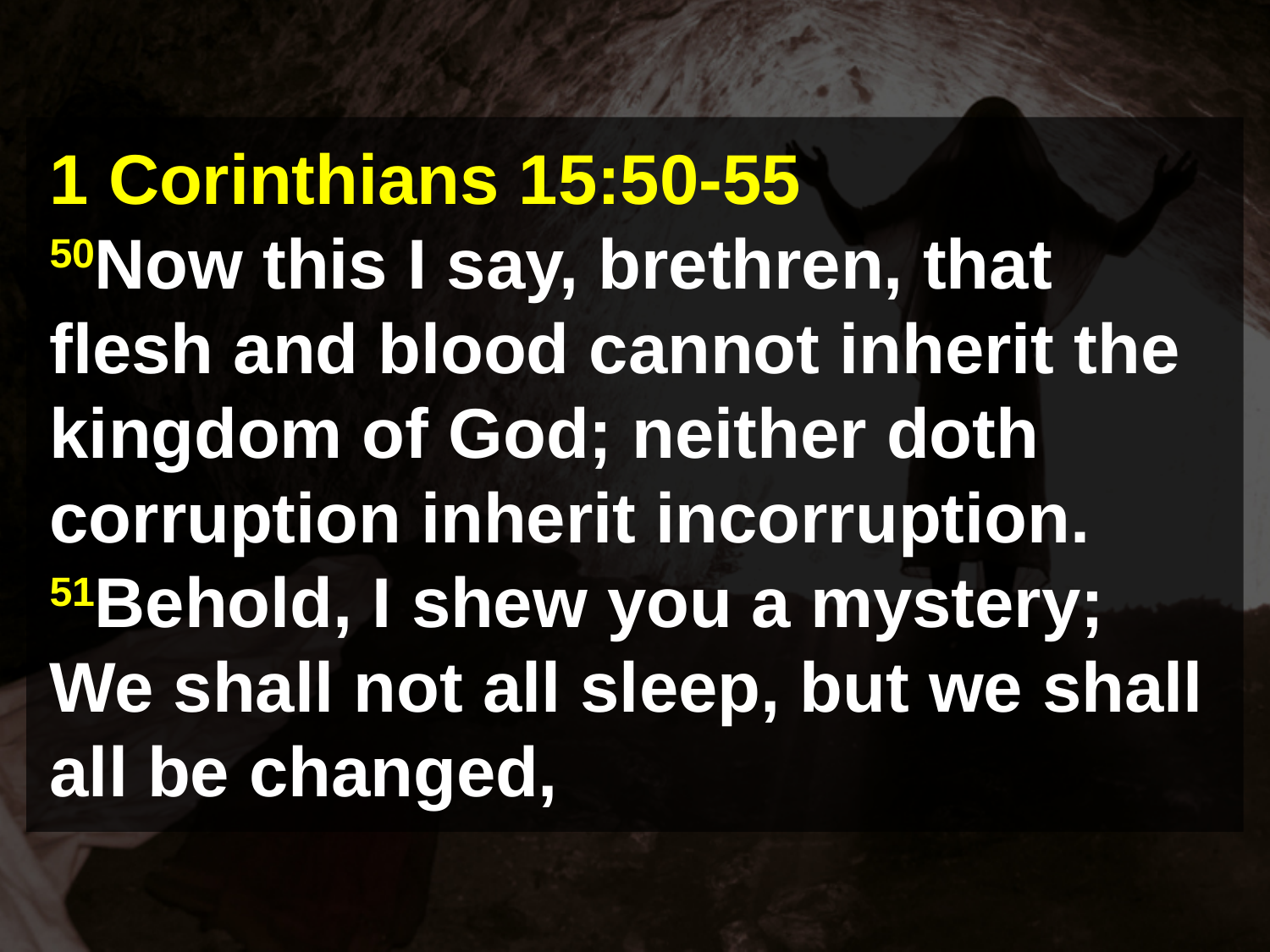

1 Corinthians 15:50-55
50Now this I say, brethren, that flesh and blood cannot inherit the kingdom of God; neither doth corruption inherit incorruption.
51Behold, I shew you a mystery; We shall not all sleep, but we shall all be changed,